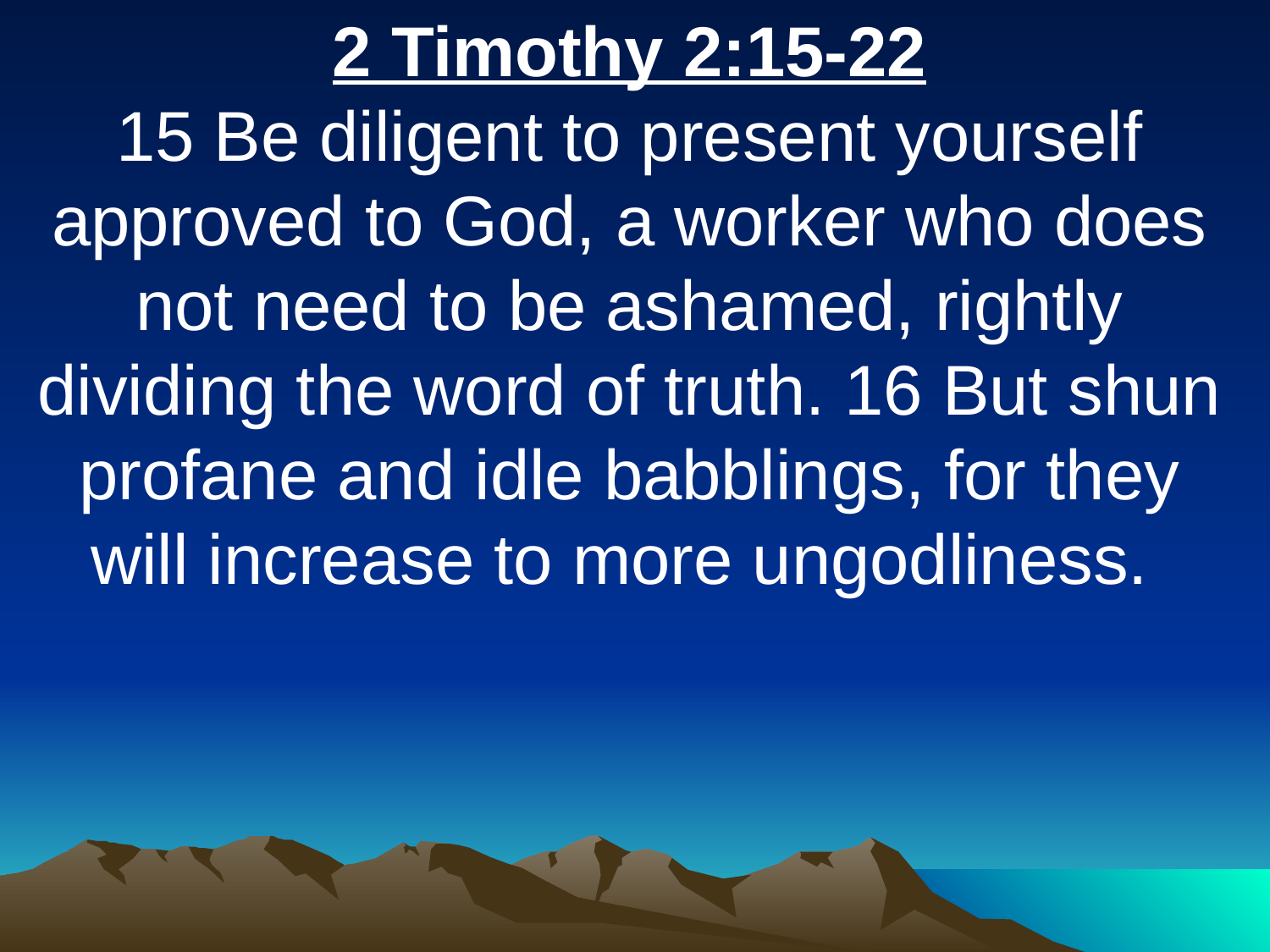

2 Timothy 2:15-22
15 Be diligent to present yourself approved to God, a worker who does not need to be ashamed, rightly dividing the word of truth. 16 But shun profane and idle babblings, for they will increase to more ungodliness.